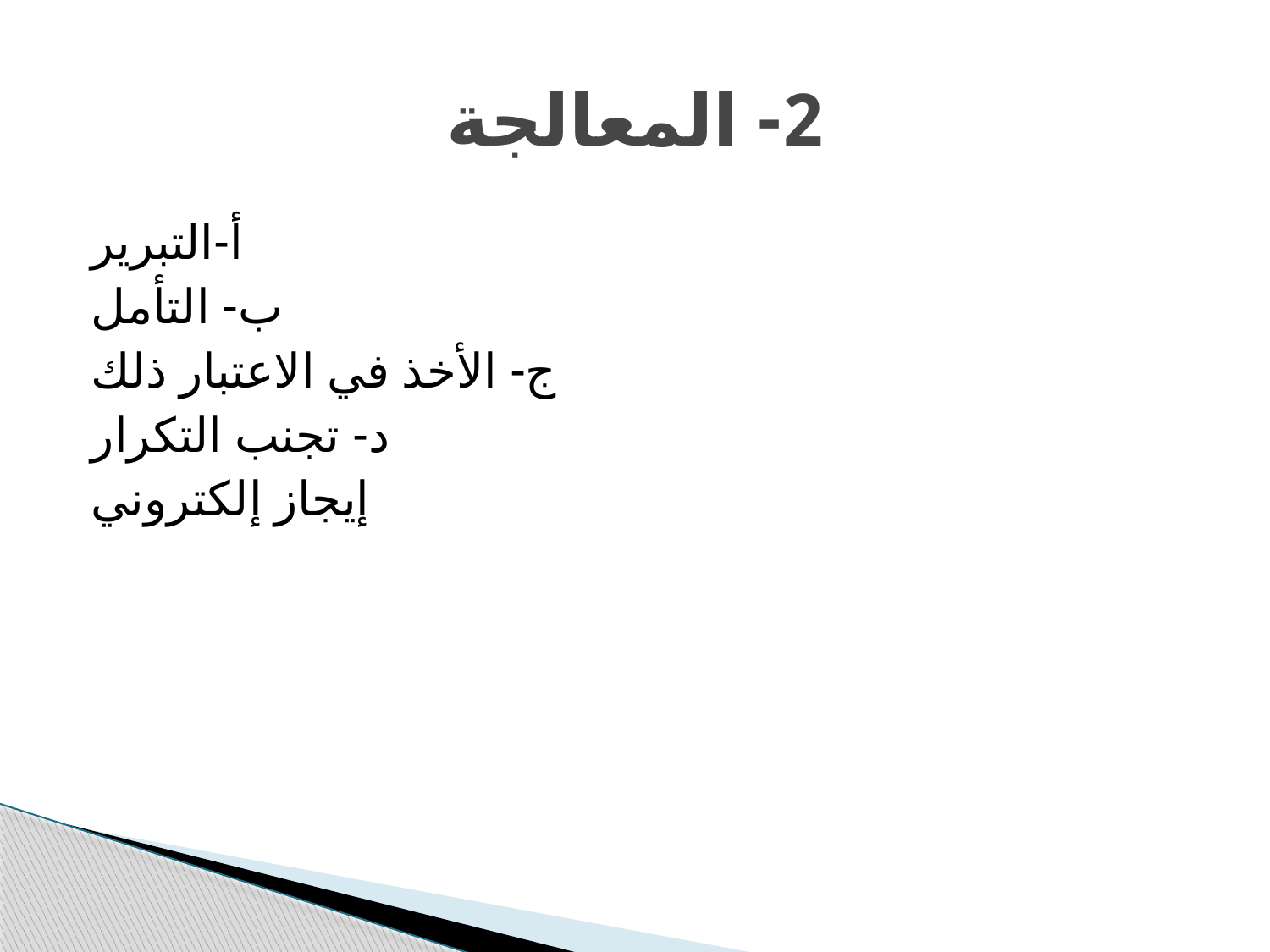

# 2- المعالجة
أ-التبرير
ب- التأمل
ج- الأخذ في الاعتبار ذلك
د- تجنب التكرار
إيجاز إلكتروني